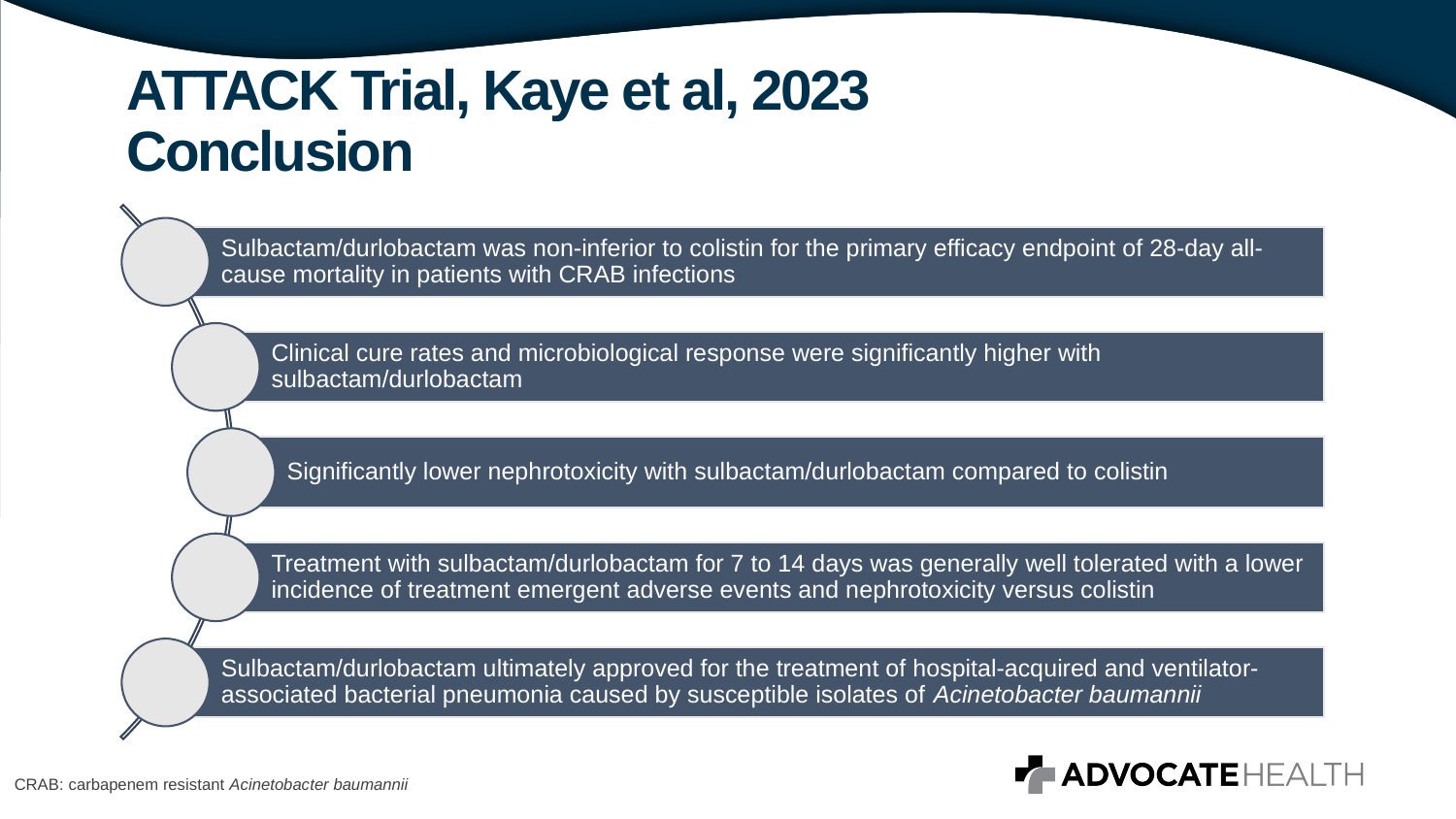

# ATTACK Trial, Kaye et al, 2023 Conclusion
Sulbactam/durlobactam was non-inferior to colistin for the primary efficacy endpoint of 28-day all-cause mortality in patients with CRAB infections
Clinical cure rates and microbiological response were significantly higher with sulbactam/durlobactam
Significantly lower nephrotoxicity with sulbactam/durlobactam compared to colistin
Treatment with sulbactam/durlobactam for 7 to 14 days was generally well tolerated with a lower incidence of treatment emergent adverse events and nephrotoxicity versus colistin
Sulbactam/durlobactam ultimately approved for the treatment of hospital-acquired and ventilator-associated bacterial pneumonia caused by susceptible isolates of Acinetobacter baumannii
CRAB: carbapenem resistant Acinetobacter baumannii